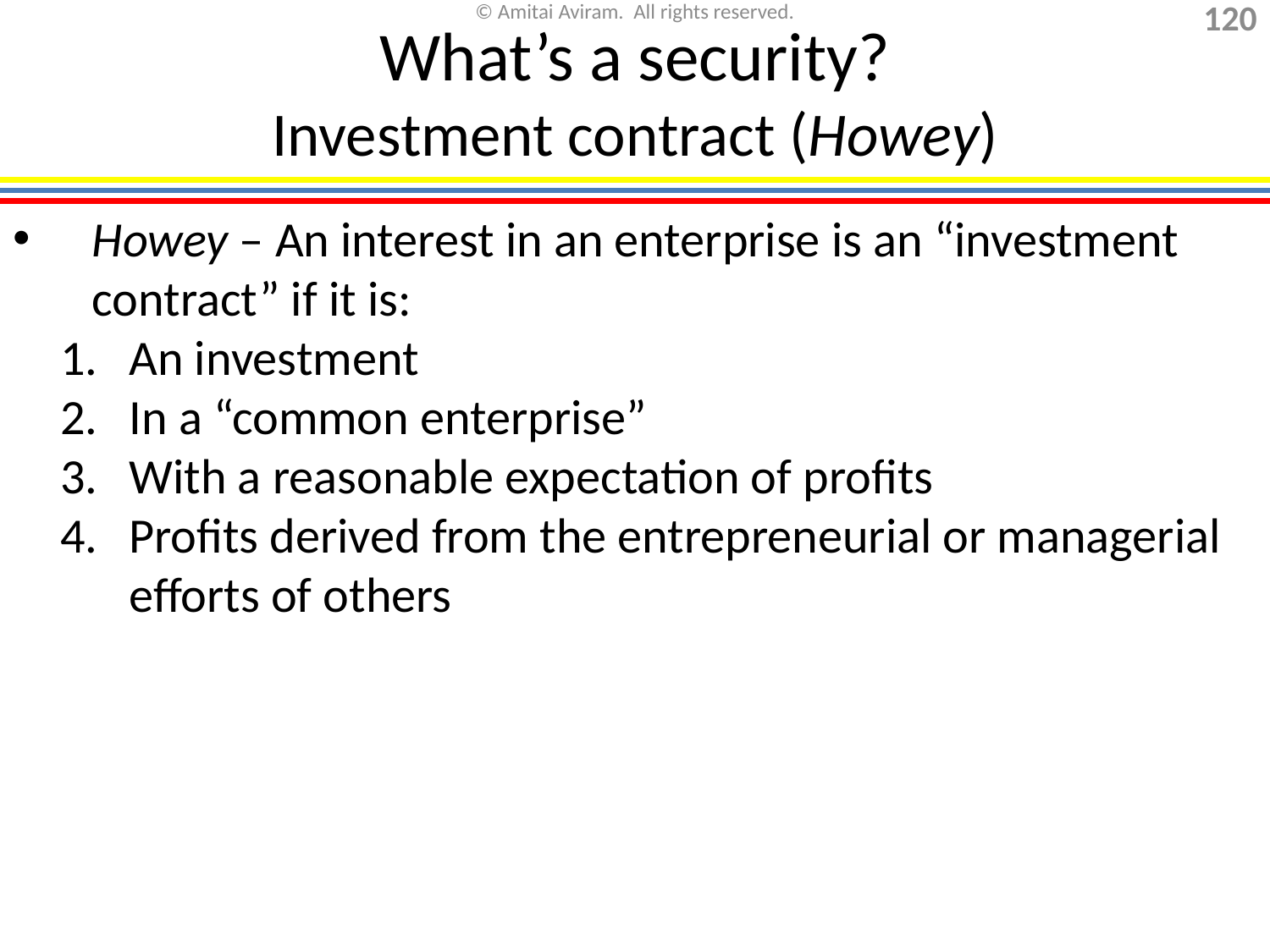

# What’s a security? Investment contract (Howey)
Howey – An interest in an enterprise is an “investment contract” if it is:
An investment
In a “common enterprise”
With a reasonable expectation of profits
Profits derived from the entrepreneurial or managerial efforts of others